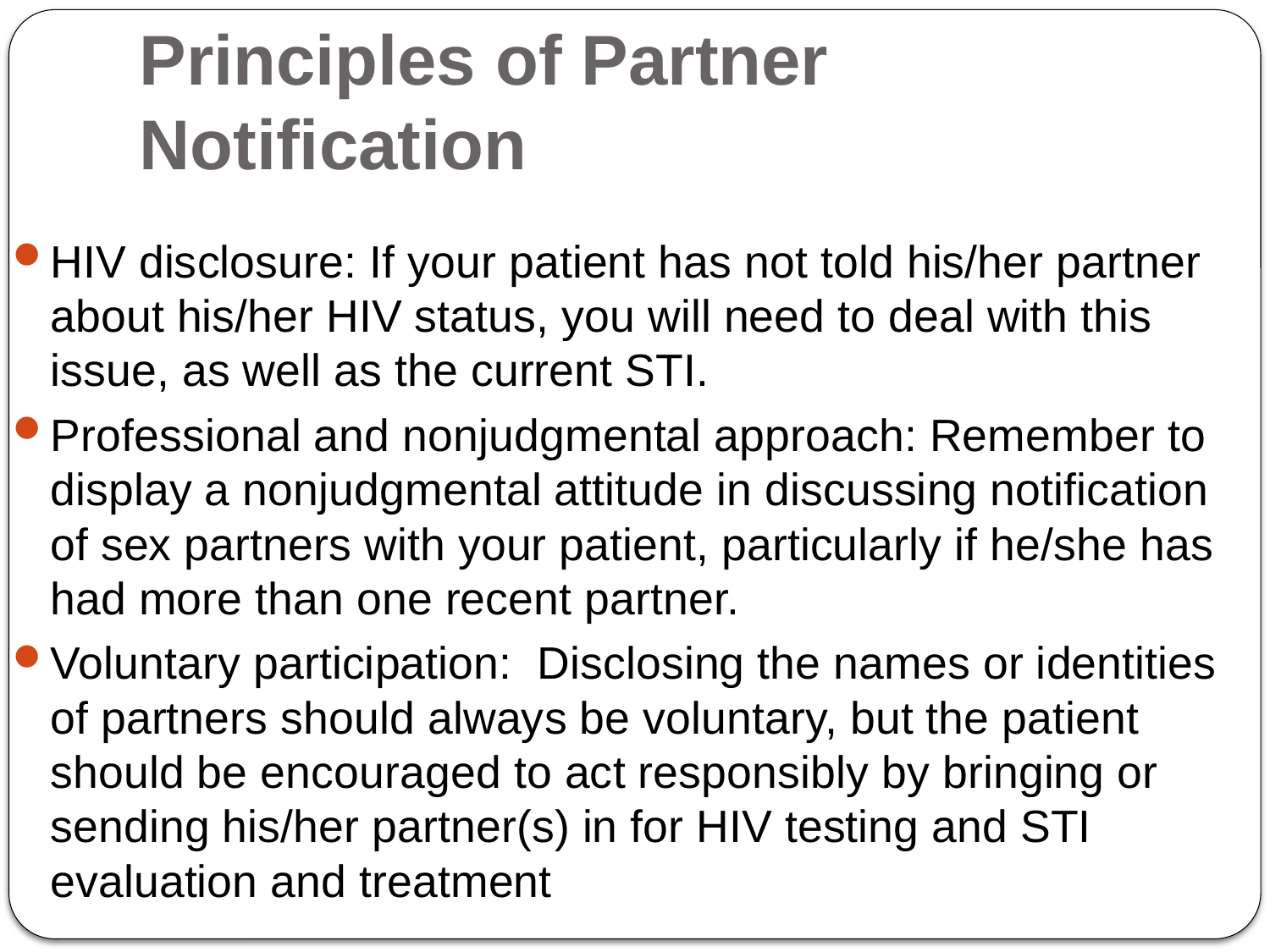

# Principles of Partner Notification
HIV disclosure: If your patient has not told his/her partner about his/her HIV status, you will need to deal with this issue, as well as the current STI.
Professional and nonjudgmental approach: Remember to display a nonjudgmental attitude in discussing notification of sex partners with your patient, particularly if he/she has had more than one recent partner.
Voluntary participation:  Disclosing the names or identities of partners should always be voluntary, but the patient should be encouraged to act responsibly by bringing or sending his/her partner(s) in for HIV testing and STI evaluation and treatment